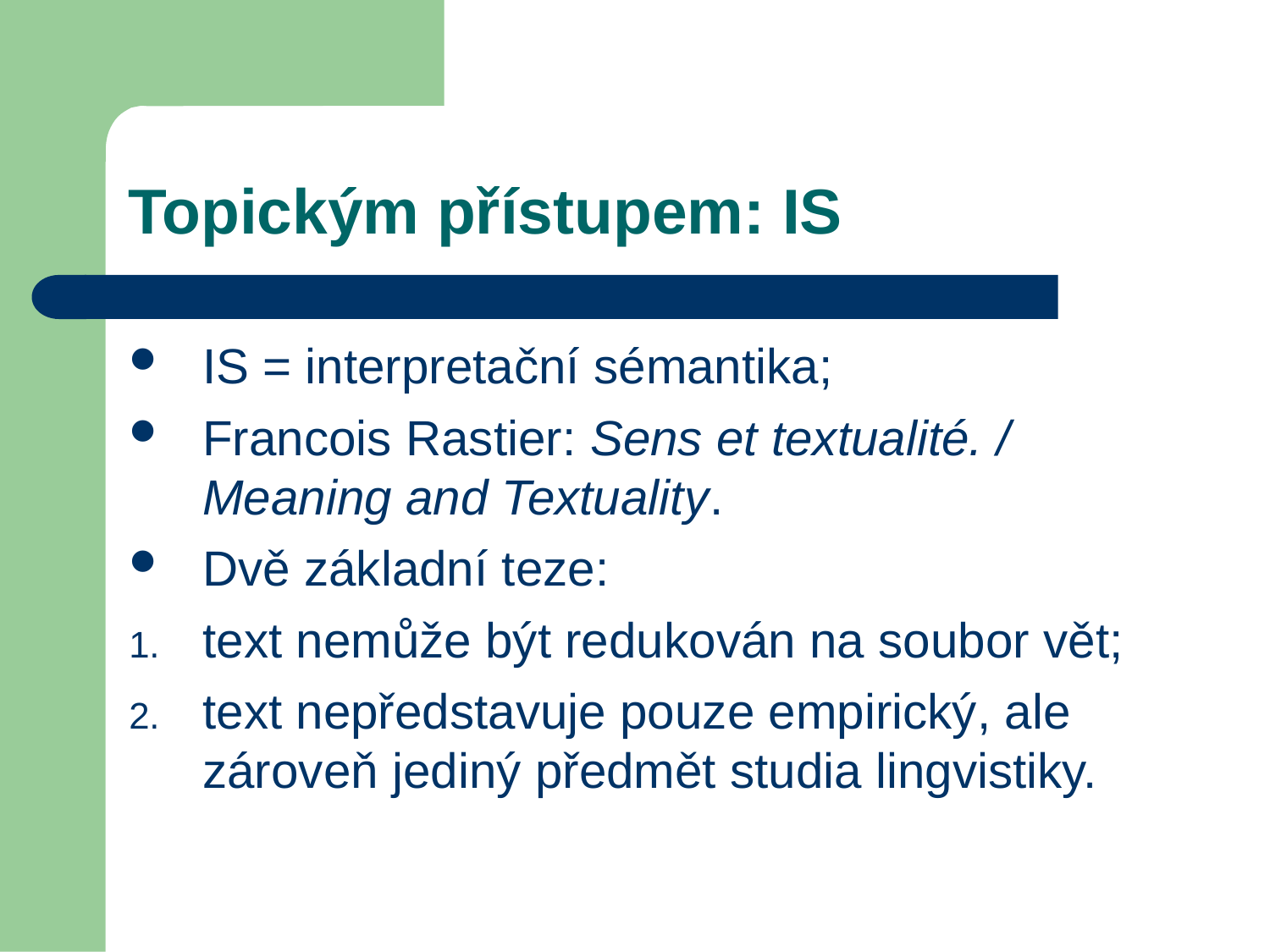

Topickým přístupem: IS
IS = interpretační sémantika;
Francois Rastier: Sens et textualité. / Meaning and Textuality.
Dvě základní teze:
text nemůže být redukován na soubor vět;
text nepředstavuje pouze empirický, ale zároveň jediný předmět studia lingvistiky.